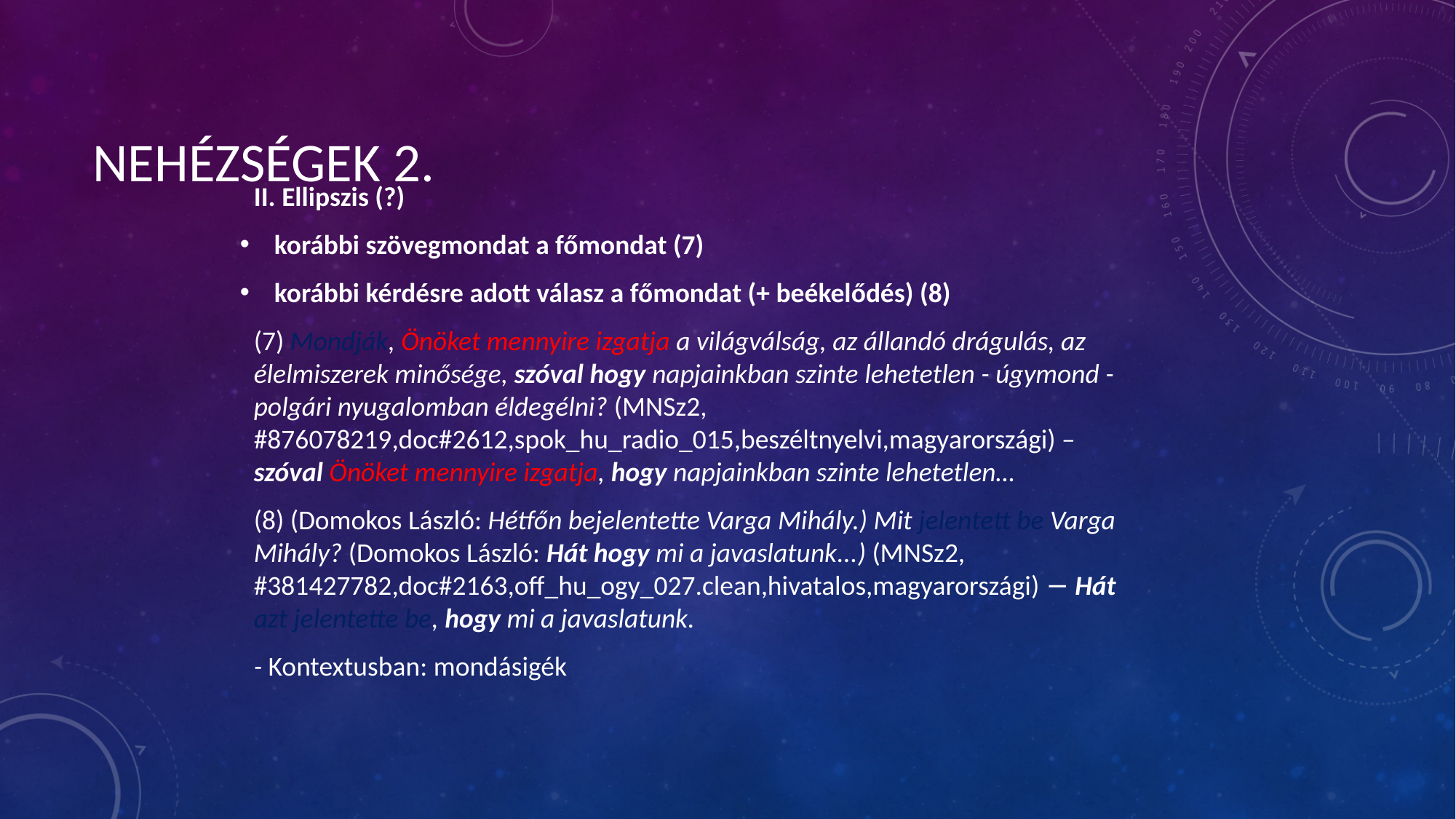

# Nehézségek 2.
II. Ellipszis (?)
korábbi szövegmondat a főmondat (7)
korábbi kérdésre adott válasz a főmondat (+ beékelődés) (8)
(7) Mondják, Önöket mennyire izgatja a világválság, az állandó drágulás, az élelmiszerek minősége, szóval hogy napjainkban szinte lehetetlen - úgymond - polgári nyugalomban éldegélni? (MNSz2, #876078219,doc#2612,spok_hu_radio_015,beszéltnyelvi,magyarországi) – szóval Önöket mennyire izgatja, hogy napjainkban szinte lehetetlen…
(8) (Domokos László: Hétfőn bejelentette Varga Mihály.) Mit jelentett be Varga Mihály? (Domokos László: Hát hogy mi a javaslatunk...) (MNSz2, #381427782,doc#2163,off_hu_ogy_027.clean,hivatalos,magyarországi) − Hát azt jelentette be, hogy mi a javaslatunk.
- Kontextusban: mondásigék